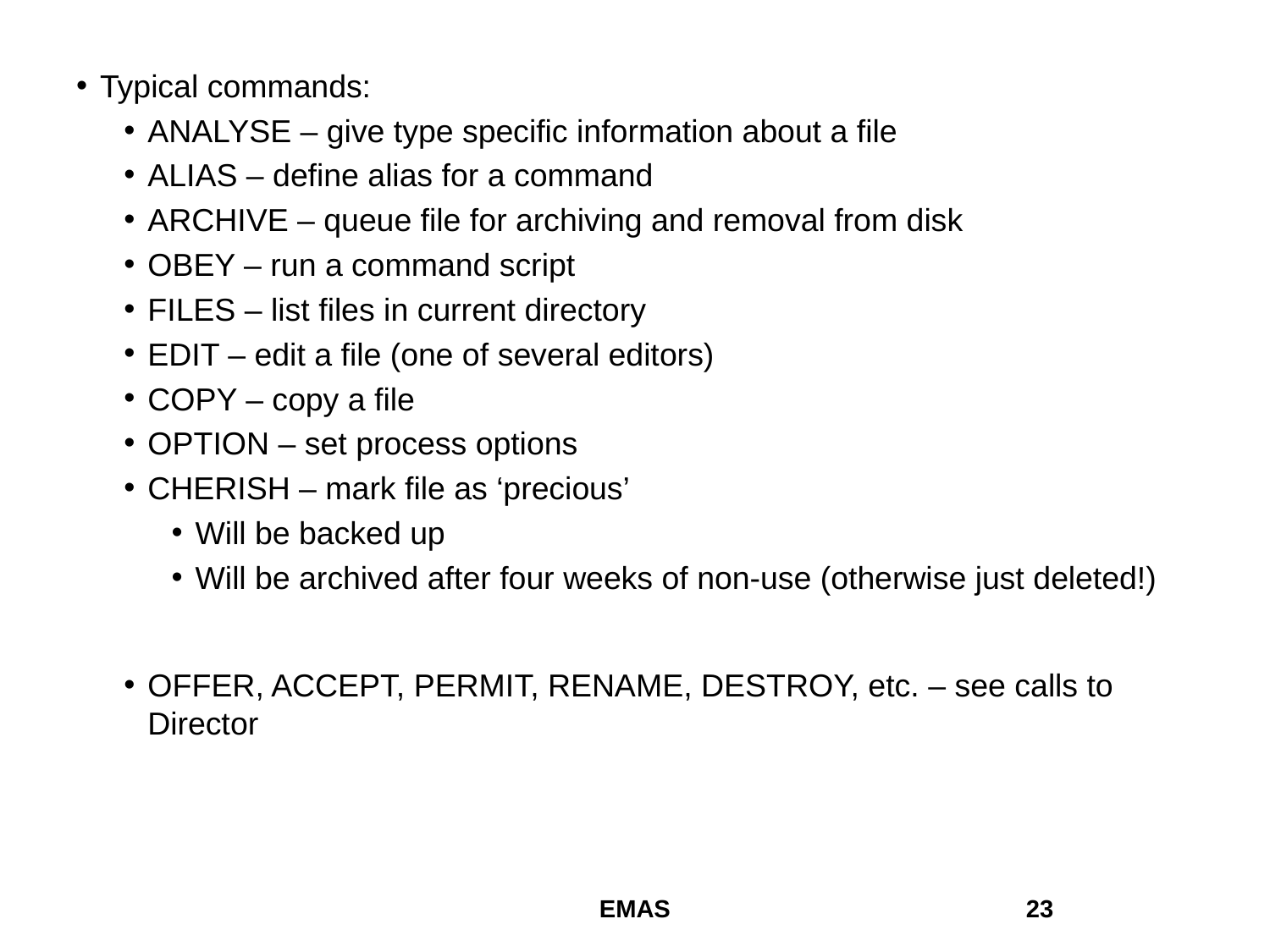

Typical commands:
ANALYSE – give type specific information about a file
ALIAS – define alias for a command
ARCHIVE – queue file for archiving and removal from disk
OBEY – run a command script
FILES – list files in current directory
EDIT – edit a file (one of several editors)
COPY – copy a file
OPTION – set process options
CHERISH – mark file as ‘precious’
Will be backed up
Will be archived after four weeks of non-use (otherwise just deleted!)

OFFER, ACCEPT, PERMIT, RENAME, DESTROY, etc. – see calls to Director

EMAS
23